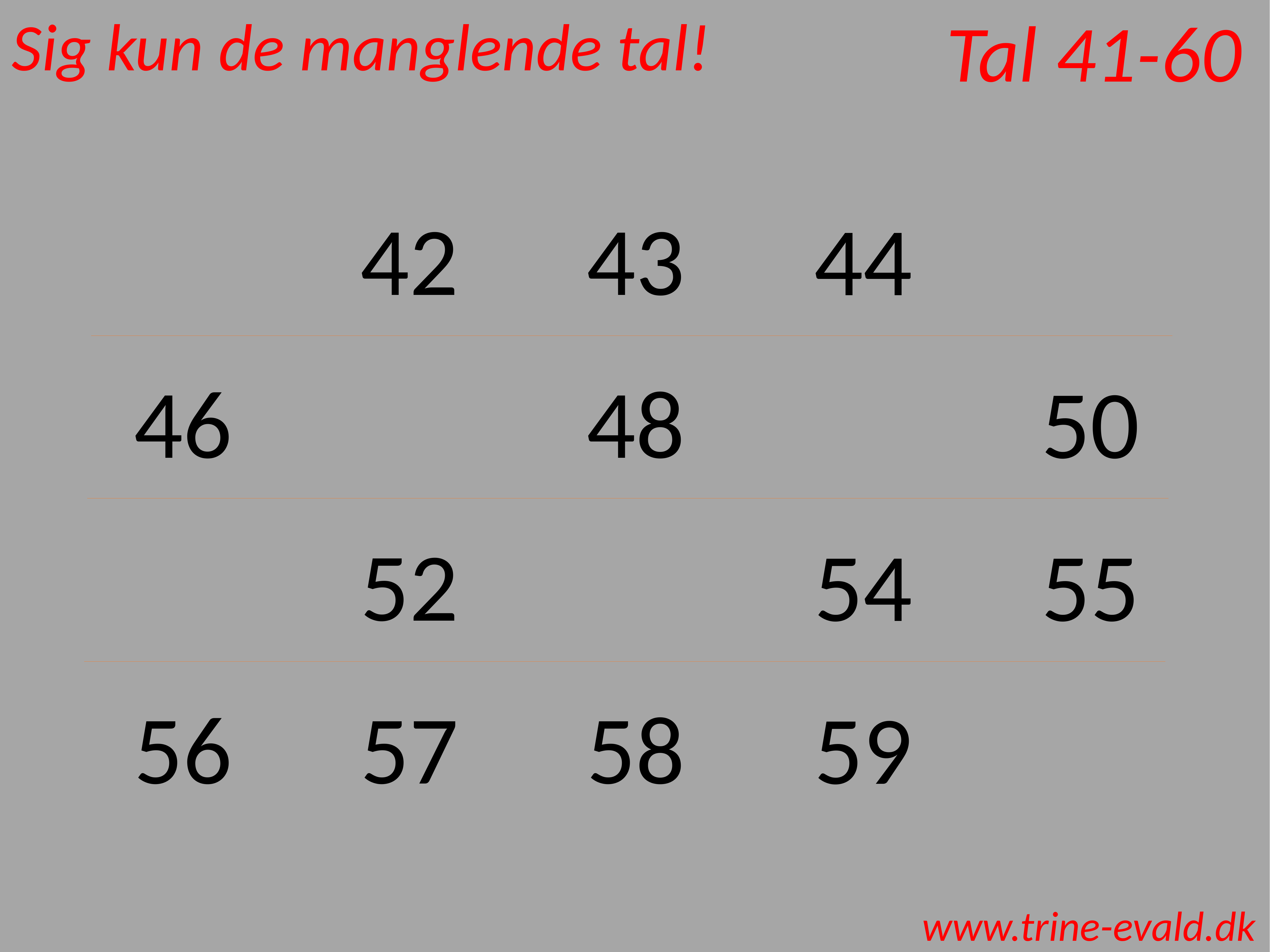

Tal 41-60
Sig kun de manglende tal!
42
43
44
46
48
50
52
54
55
56
57
58
59
www.trine-evald.dk